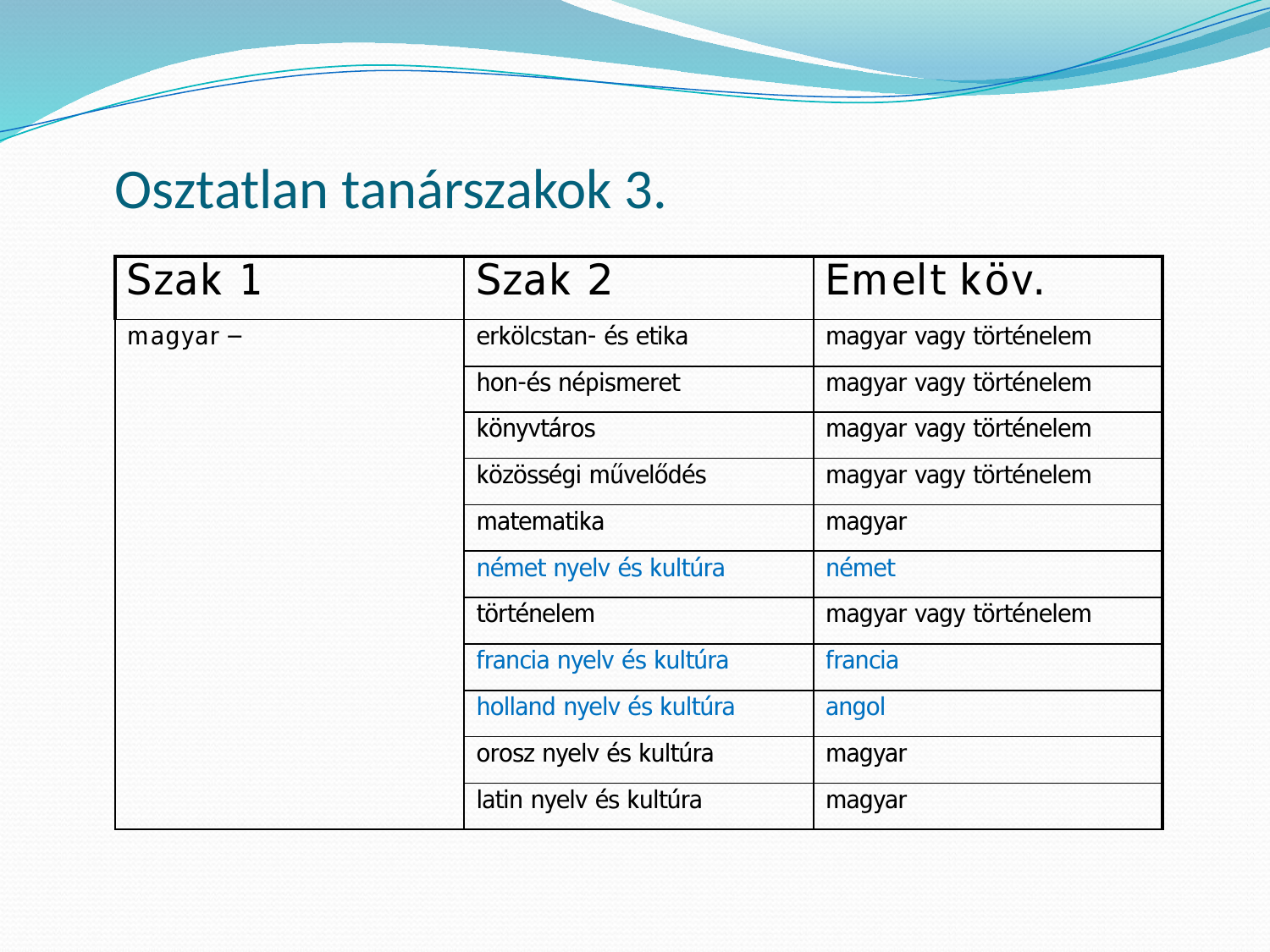

Osztatlan tanárszakok 3.
| Szak 1 | Szak 2 | Emelt köv. |
| --- | --- | --- |
| magyar – | erkölcstan- és etika | magyar vagy történelem |
|  | hon-és népismeret | magyar vagy történelem |
|  | könyvtáros | magyar vagy történelem |
|  | közösségi művelődés | magyar vagy történelem |
|  | matematika | magyar |
|  | német nyelv és kultúra | német |
|  | történelem | magyar vagy történelem |
|  | francia nyelv és kultúra | francia |
|  | holland nyelv és kultúra | angol |
|  | orosz nyelv és kultúra | magyar |
|  | latin nyelv és kultúra | magyar |